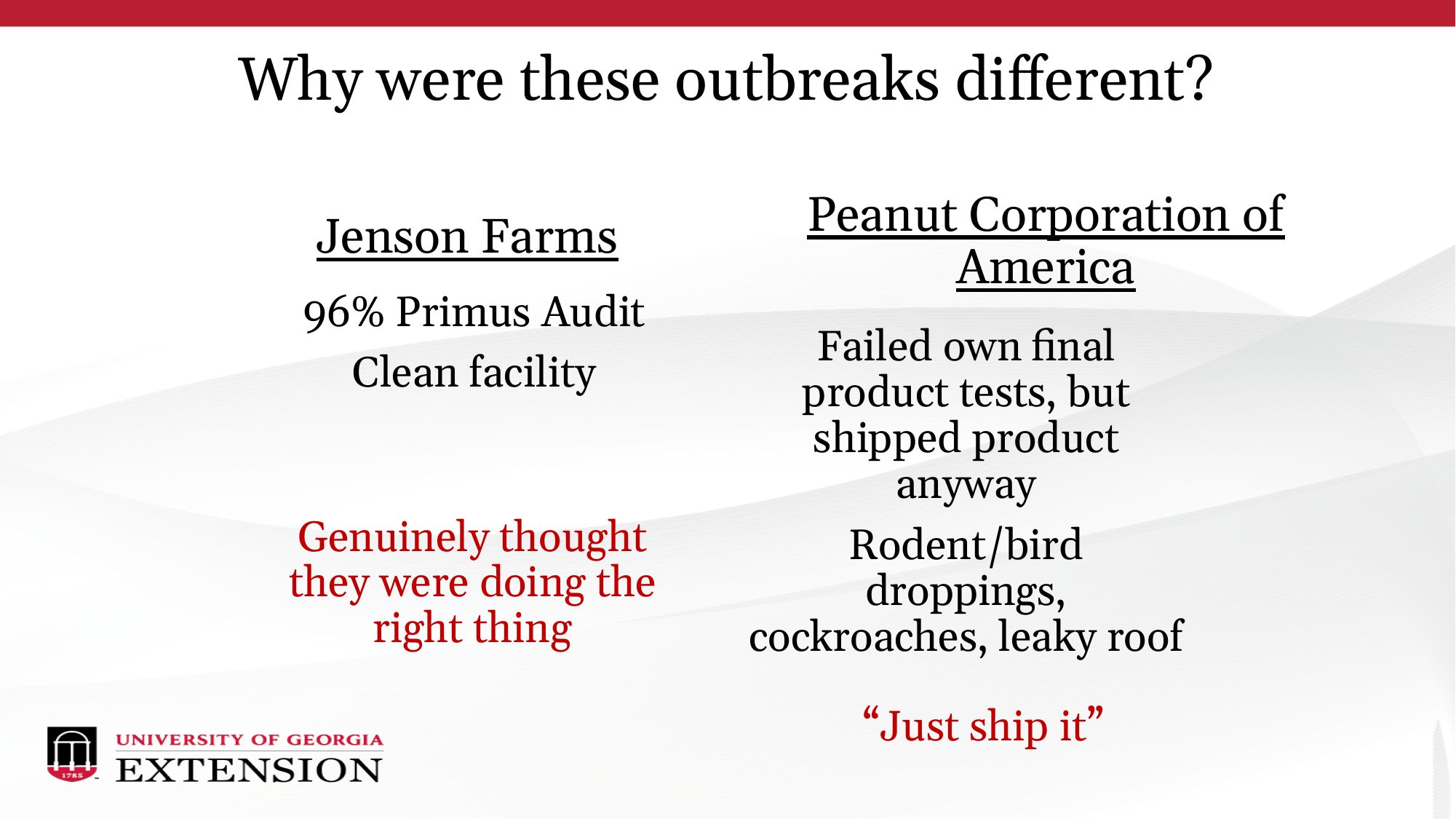

# Why were these outbreaks different?
Jenson Farms
Peanut Corporation of America
96% Primus Audit
Clean facility
Failed own final product tests, but shipped product anyway
Rodent/bird droppings, cockroaches, leaky roof
Genuinely thought they were doing the right thing
“Just ship it”